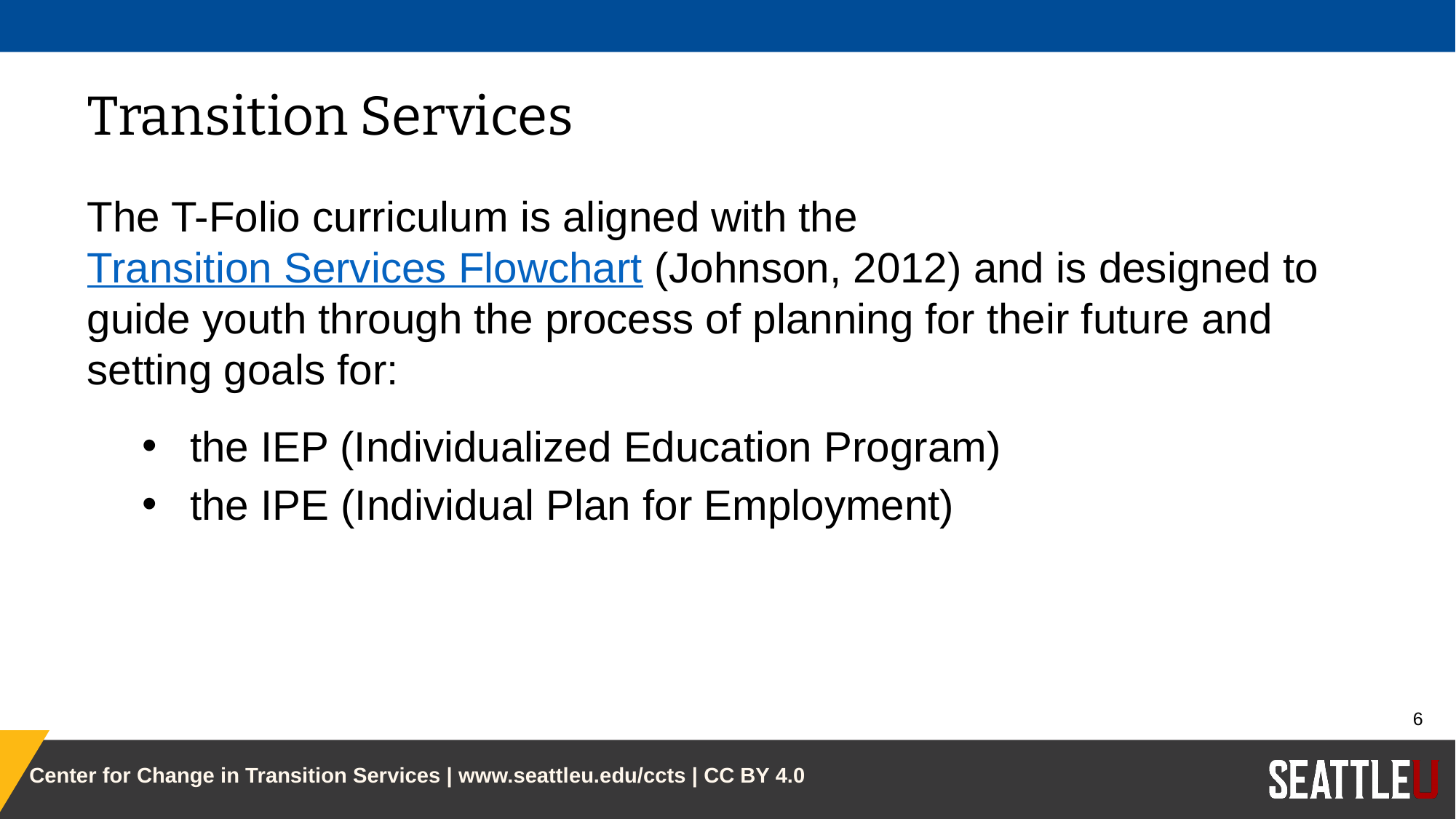

# Transition Services
The T-Folio curriculum is aligned with the Transition Services Flowchart (Johnson, 2012) and is designed to guide youth through the process of planning for their future and setting goals for:
the IEP (Individualized Education Program)
the IPE (Individual Plan for Employment)
6